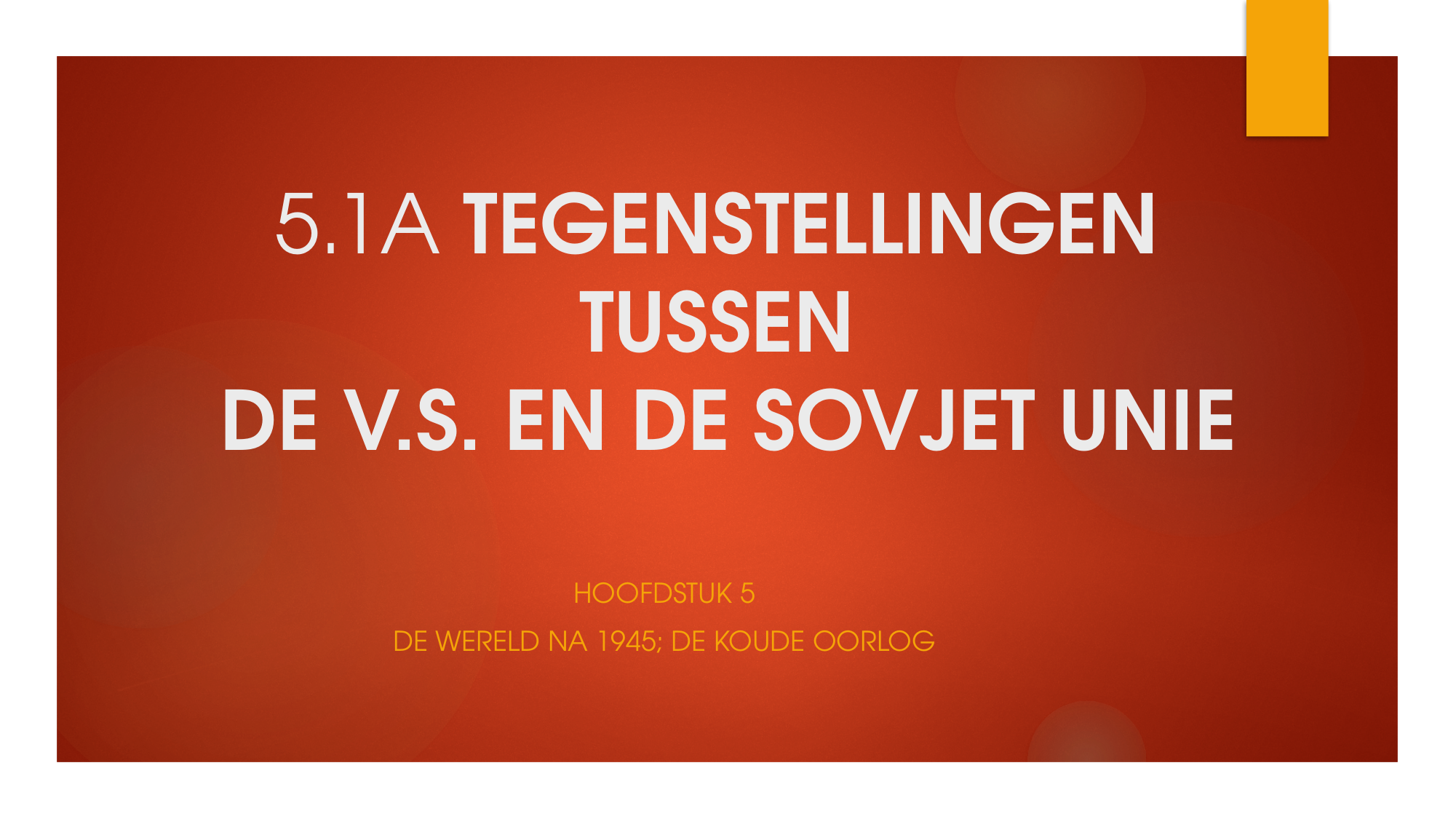

# 5.1A TEGENSTELLINGEN TUSSEN DE V.S. EN DE SOVJET UNIE
HOOFDSTUK 5
DE WERELD NA 1945; de koude oorlog